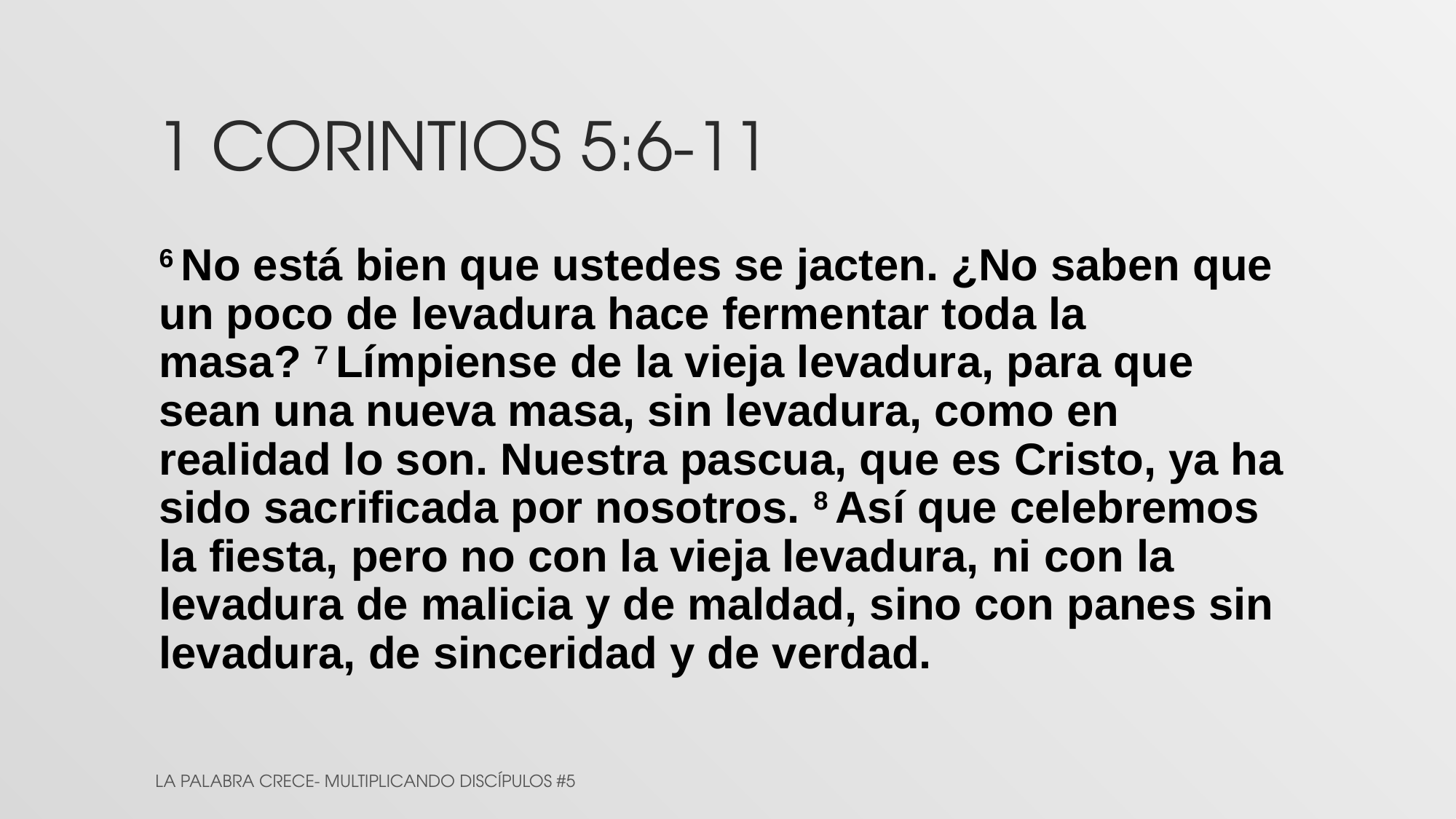

# 1 Corintios 5:6-11
6 No está bien que ustedes se jacten. ¿No saben que un poco de levadura hace fermentar toda la masa? 7 Límpiense de la vieja levadura, para que sean una nueva masa, sin levadura, como en realidad lo son. Nuestra pascua, que es Cristo, ya ha sido sacrificada por nosotros. 8 Así que celebremos la fiesta, pero no con la vieja levadura, ni con la levadura de malicia y de maldad, sino con panes sin levadura, de sinceridad y de verdad.
La Palabra Crece- Multiplicando Discípulos #5